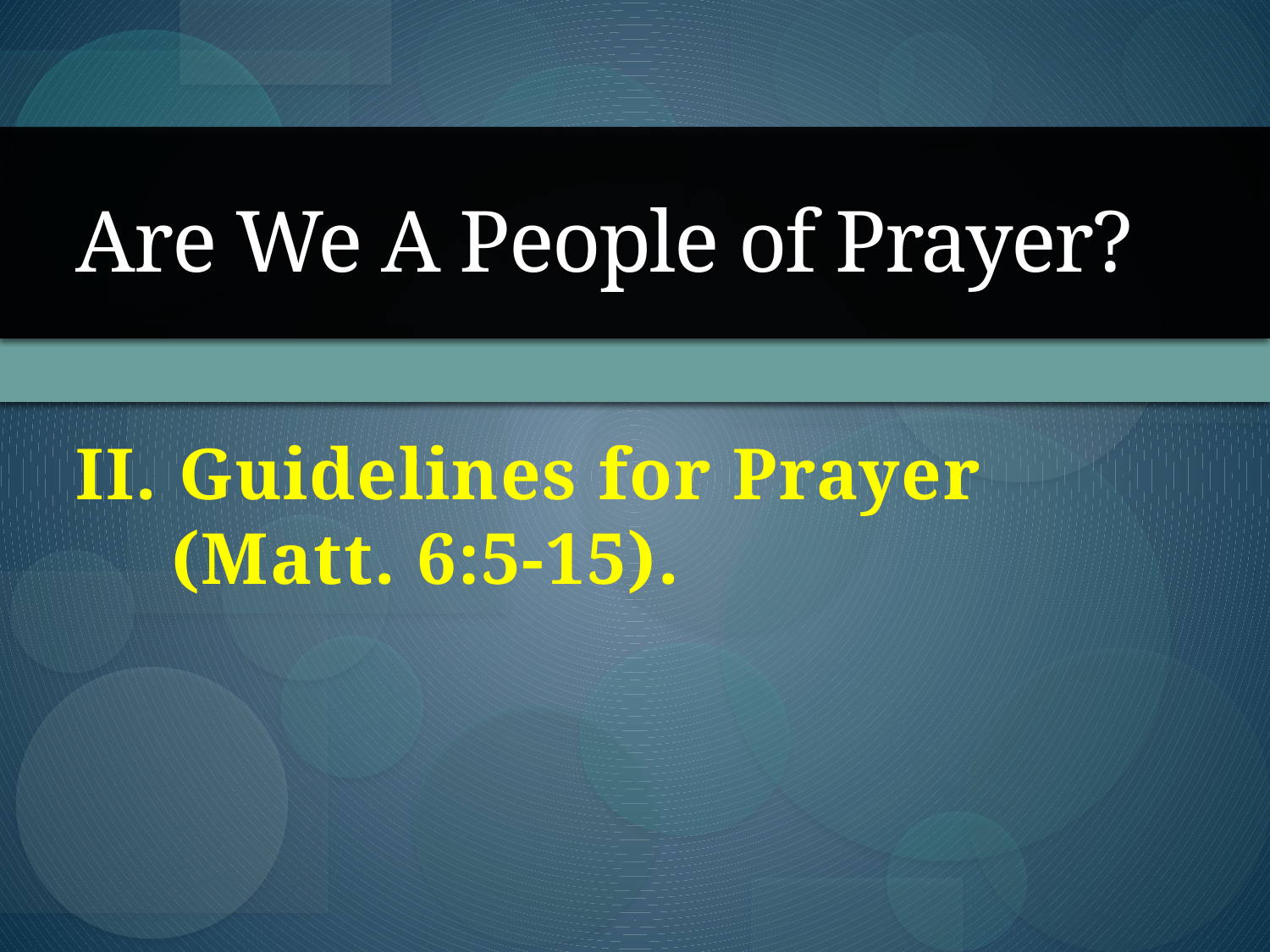

# Are We A People of Prayer?
II. Guidelines for Prayer        (Matt. 6:5-15).